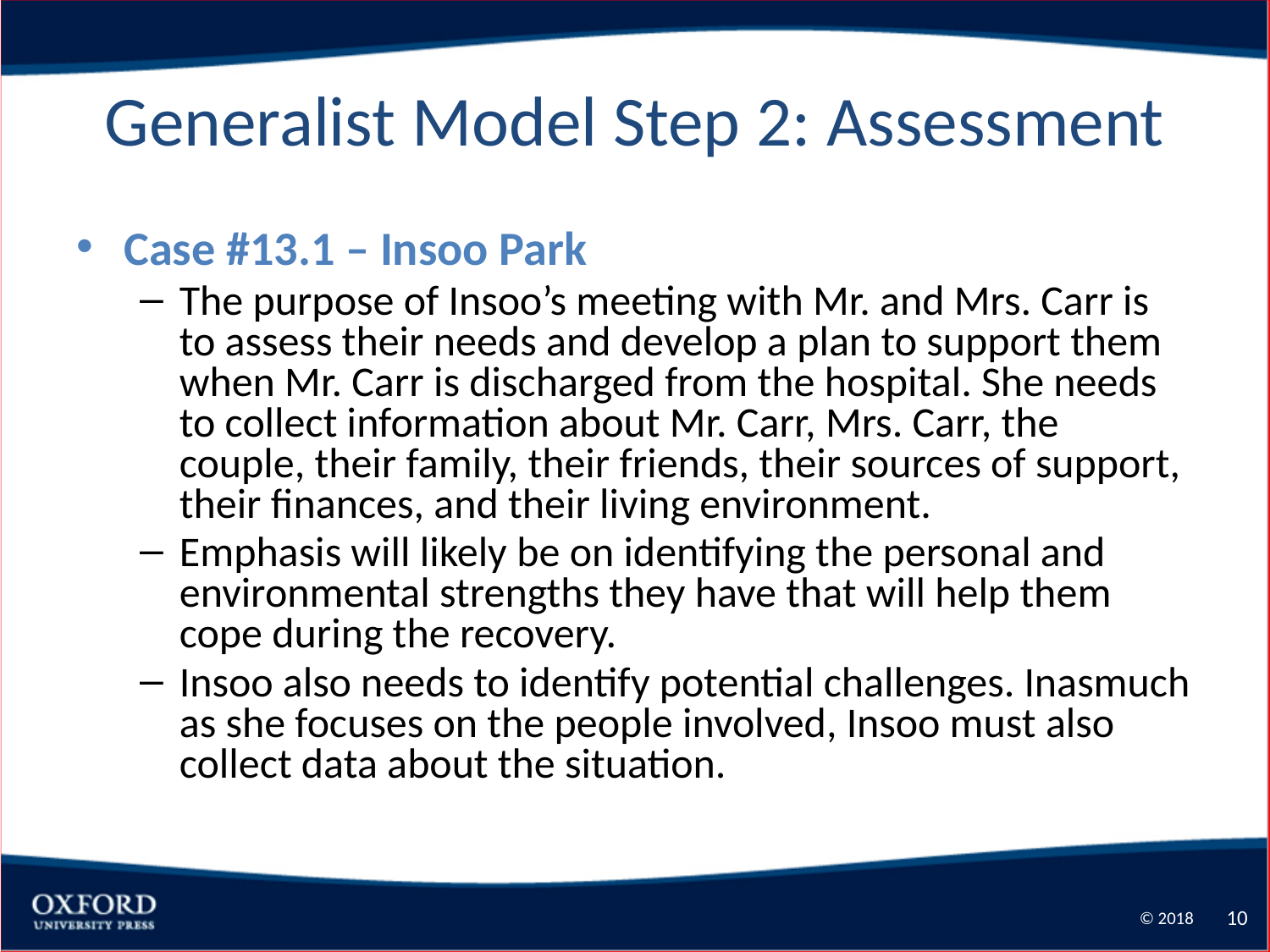

# Generalist Model Step 2: Assessment
Case #13.1 – Insoo Park
The purpose of Insoo’s meeting with Mr. and Mrs. Carr is to assess their needs and develop a plan to support them when Mr. Carr is discharged from the hospital. She needs to collect information about Mr. Carr, Mrs. Carr, the couple, their family, their friends, their sources of support, their finances, and their living environment.
Emphasis will likely be on identifying the personal and environmental strengths they have that will help them cope during the recovery.
Insoo also needs to identify potential challenges. Inasmuch as she focuses on the people involved, Insoo must also collect data about the situation.